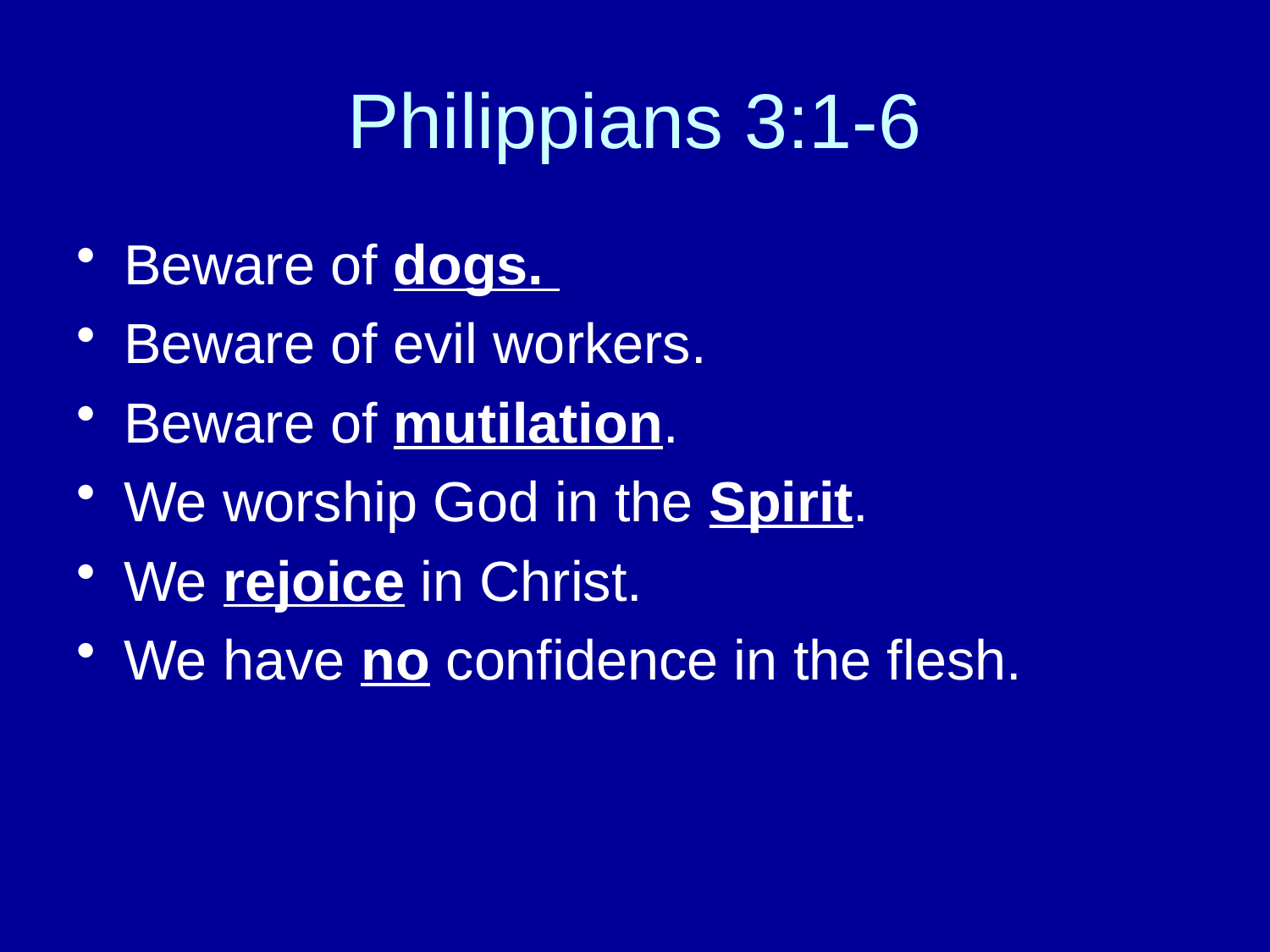

# Philippians 3:1-6
Beware of dogs.
Beware of evil workers.
Beware of mutilation.
We worship God in the Spirit.
We rejoice in Christ.
We have no confidence in the flesh.